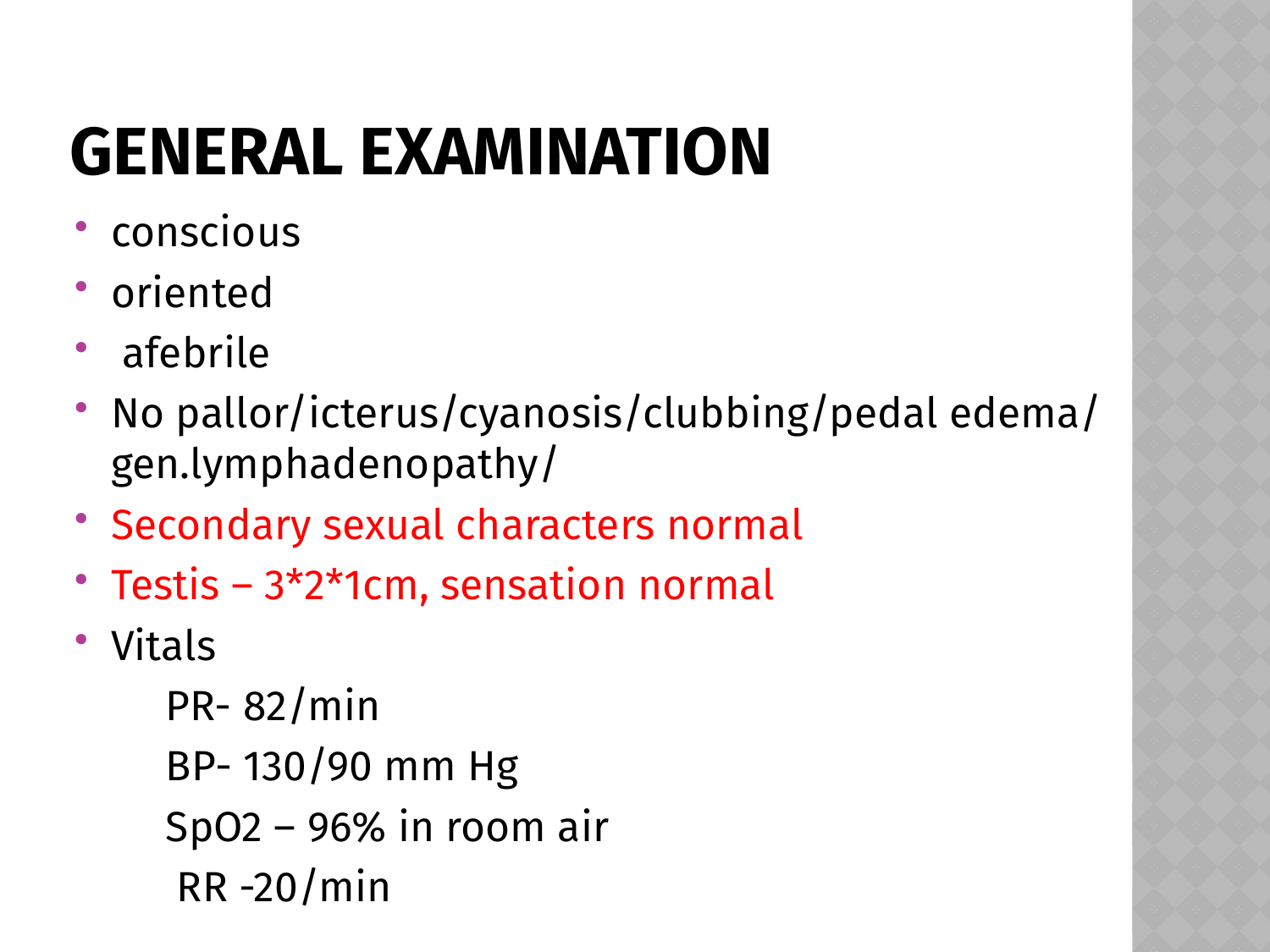

# General examination
conscious
oriented
 afebrile
No pallor/icterus/cyanosis/clubbing/pedal edema/ gen.lymphadenopathy/
Secondary sexual characters normal
Testis – 3*2*1cm, sensation normal
Vitals
        PR- 82/min
        BP- 130/90 mm Hg
        SpO2 – 96% in room air
         RR -20/min